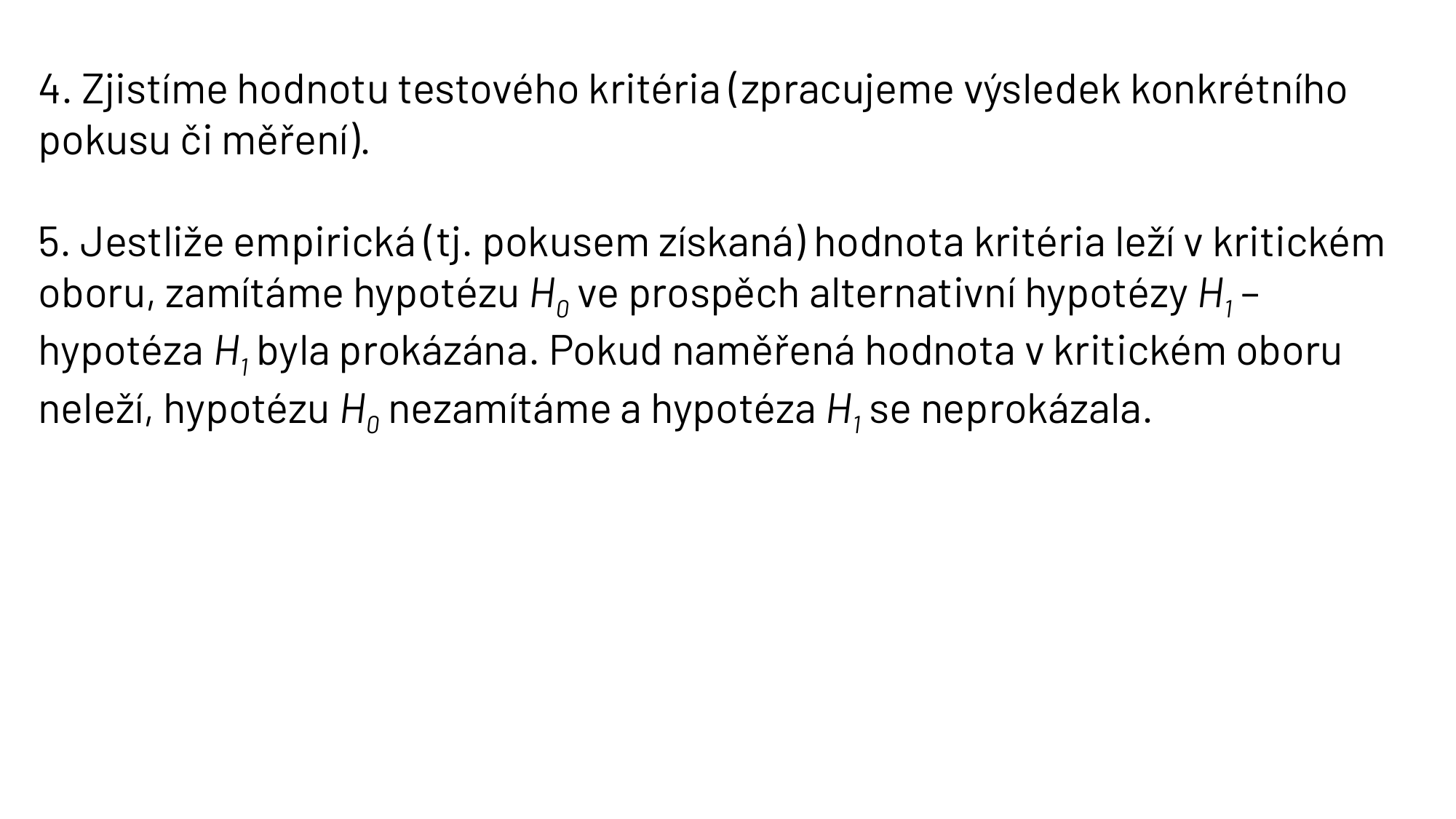

4. Zjistíme hodnotu testového kritéria (zpracujeme výsledek konkrétního pokusu či měření).

5. Jestliže empirická (tj. pokusem získaná) hodnota kritéria leží v kritickém oboru, zamítáme hypotézu H0 ve prospěch alternativní hypotézy H1 – hypotéza H1 byla prokázána. Pokud naměřená hodnota v kritickém oboru neleží, hypotézu H0 nezamítáme a hypotéza H1 se neprokázala.